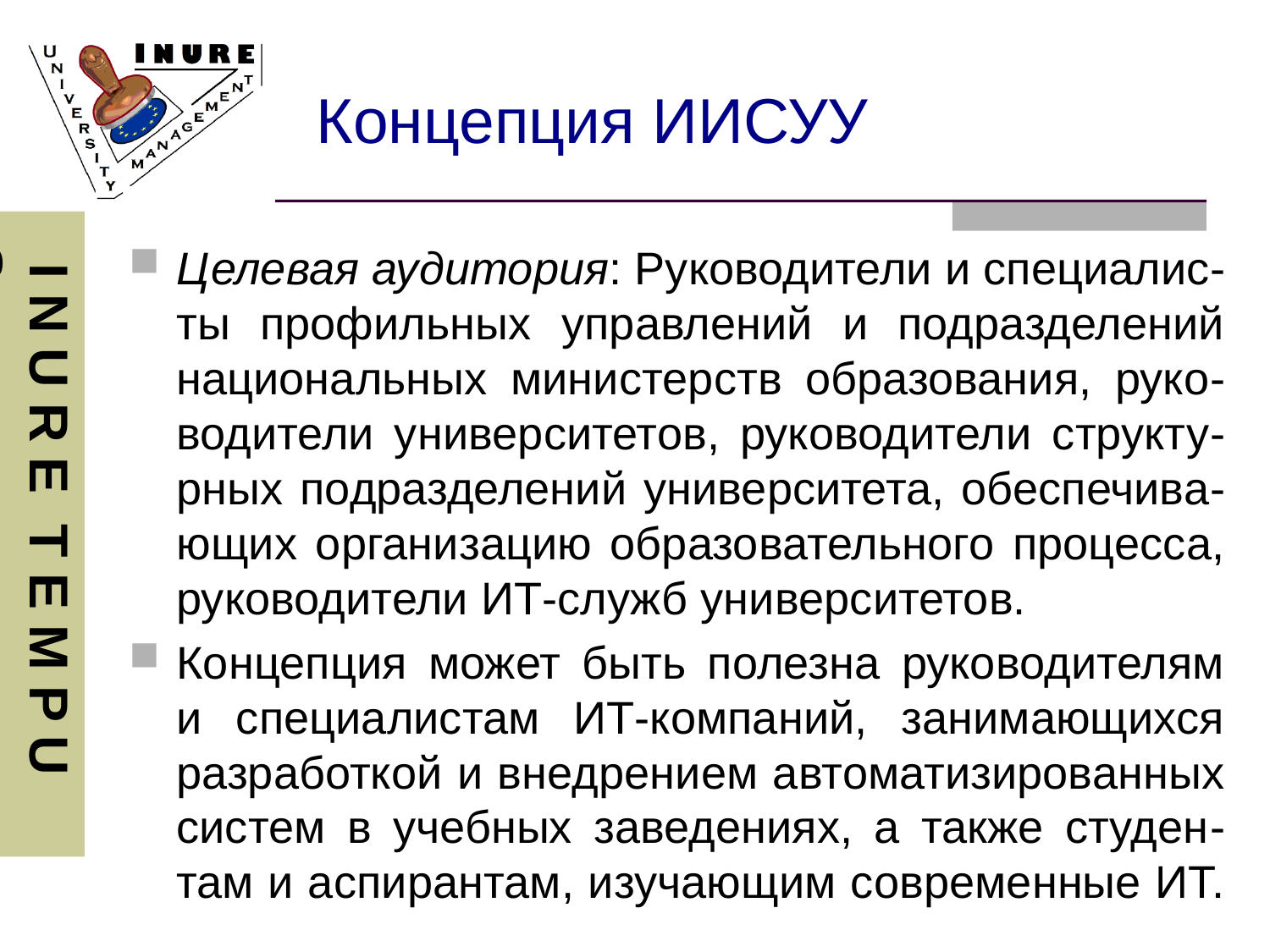

# Концепция ИИСУУ
Целевая аудитория: Руководители и специалис-ты профильных управлений и подразделений национальных министерств образования, руко-водители университетов, руководители структу-рных подразделений университета, обеспечива-ющих организацию образовательного процесса, руководители ИТ-служб университетов.
Концепция может быть полезна руководителям и специалистам ИТ-компаний, занимающихся разработкой и внедрением автоматизированных систем в учебных заведениях, а также студен-там и аспирантам, изучающим современные ИТ.